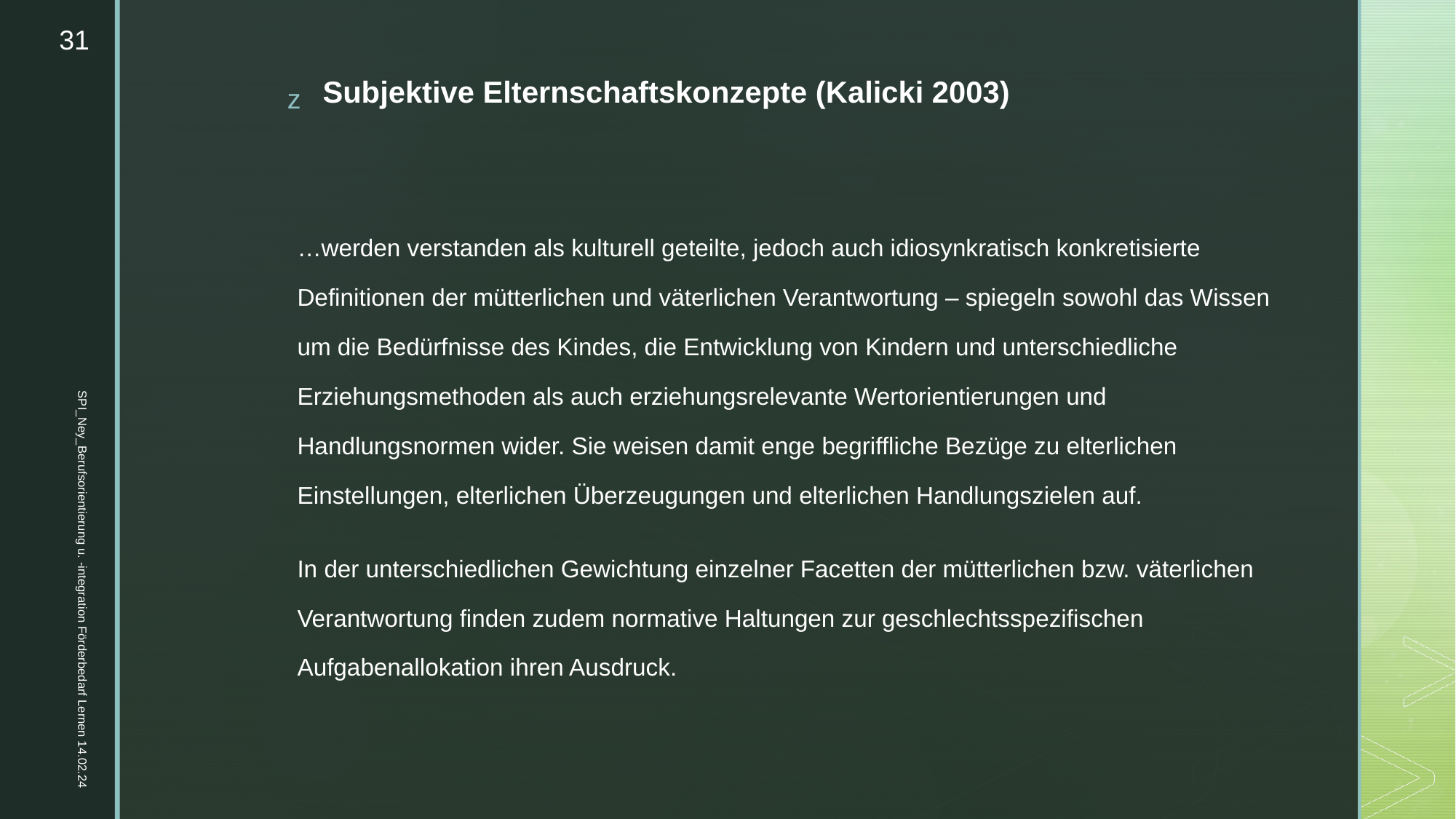

31
# Subjektive Elternschaftskonzepte (Kalicki 2003)
…werden verstanden als kulturell geteilte, jedoch auch idiosynkratisch konkretisierte Definitionen der mütterlichen und väterlichen Verantwortung – spiegeln sowohl das Wissen um die Bedürfnisse des Kindes, die Entwicklung von Kindern und unterschiedliche Erziehungsmethoden als auch erziehungsrelevante Wertorientierungen und Handlungsnormen wider. Sie weisen damit enge begriffliche Bezüge zu elterlichen Einstellungen, elterlichen Überzeugungen und elterlichen Handlungszielen auf.
In der unterschiedlichen Gewichtung einzelner Facetten der mütterlichen bzw. väterlichen Verantwortung finden zudem normative Haltungen zur geschlechtsspezifischen Aufgabenallokation ihren Ausdruck.
SPI_Ney_Berufsorientierung u. -integration Förderbedarf Lernen 14.02.24